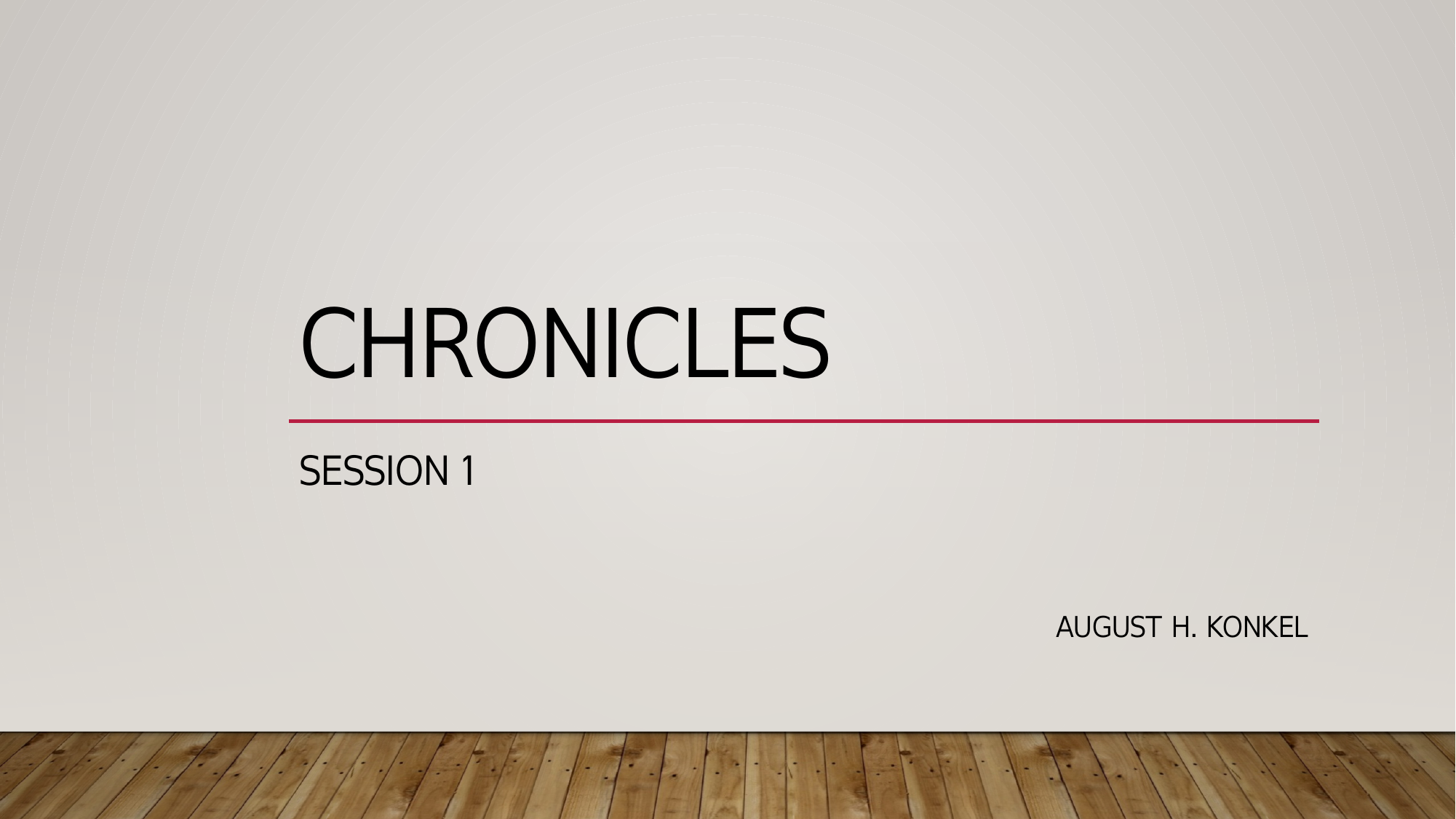

# Chronicles
session 1

                                 august h. konkel